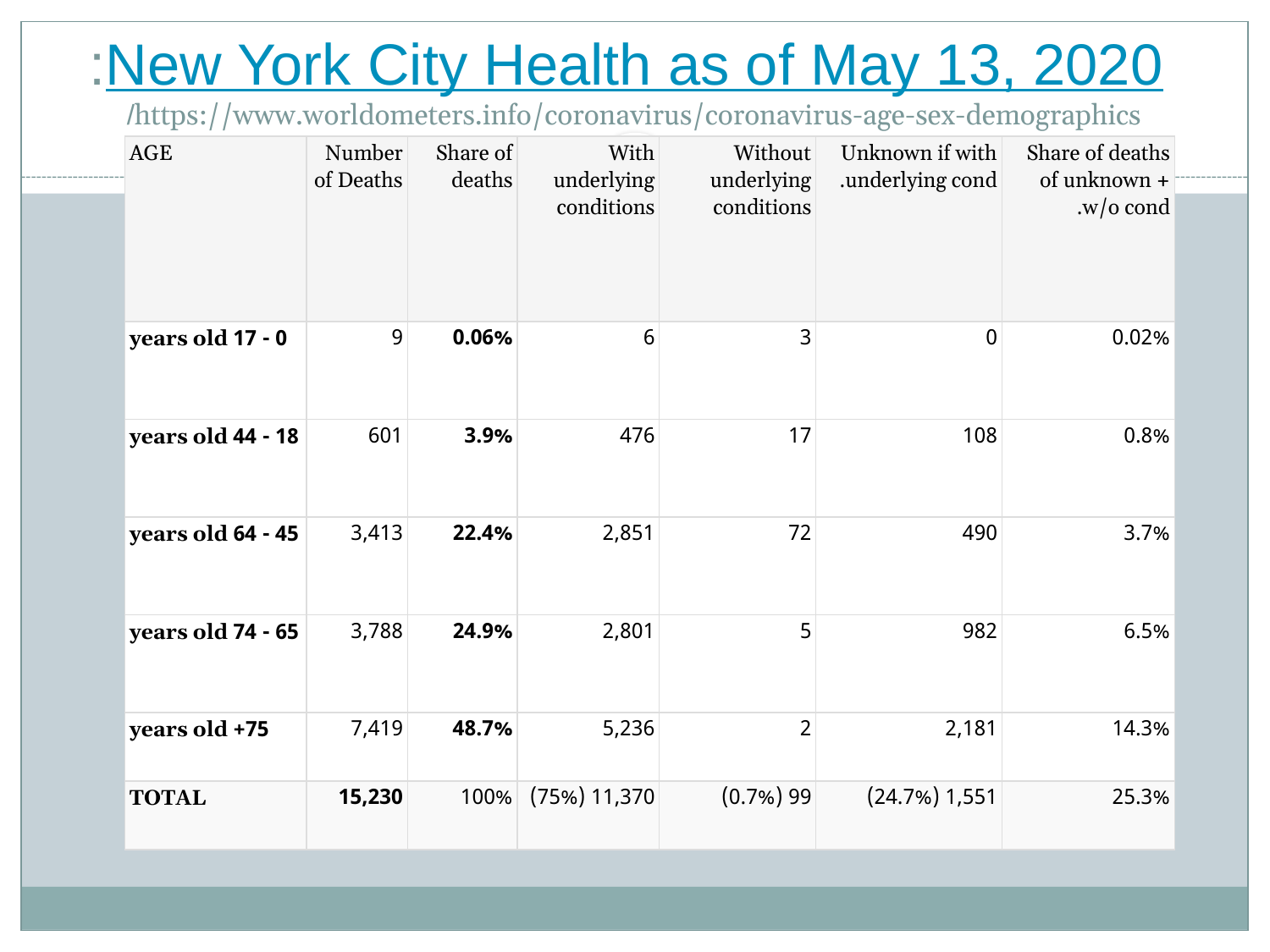

# New York City Health as of May 13, 2020: https://www.worldometers.info/coronavirus/coronavirus-age-sex-demographics/
| AGE | Number of Deaths | Share of deaths | With underlying conditions | Without underlying conditions | Unknown if with underlying cond. | Share of deaths of unknown + w/o cond. |
| --- | --- | --- | --- | --- | --- | --- |
| 0 - 17 years old | 9 | 0.06% | 6 | 3 | 0 | 0.02% |
| 18 - 44 years old | 601 | 3.9% | 476 | 17 | 108 | 0.8% |
| 45 - 64 years old | 3,413 | 22.4% | 2,851 | 72 | 490 | 3.7% |
| 65 - 74 years old | 3,788 | 24.9% | 2,801 | 5 | 982 | 6.5% |
| 75+ years old | 7,419 | 48.7% | 5,236 | 2 | 2,181 | 14.3% |
| TOTAL | 15,230 | 100% | 11,370 (75%) | 99 (0.7%) | 1,551 (24.7%) | 25.3% |